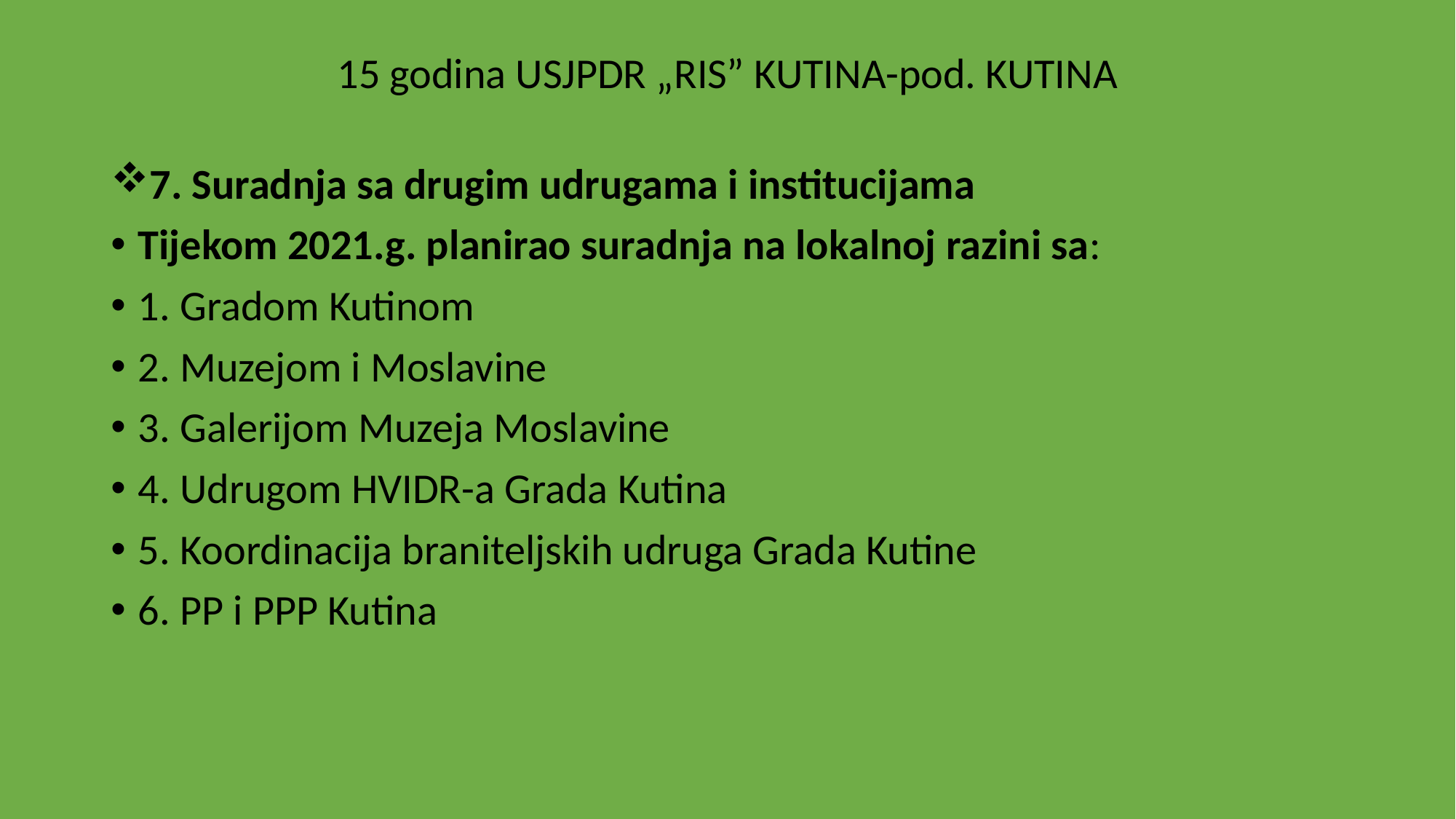

# 15 godina USJPDR „RIS” KUTINA-pod. KUTINA
7. Suradnja sa drugim udrugama i institucijama
Tijekom 2021.g. planirao suradnja na lokalnoj razini sa:
1. Gradom Kutinom
2. Muzejom i Moslavine
3. Galerijom Muzeja Moslavine
4. Udrugom HVIDR-a Grada Kutina
5. Koordinacija braniteljskih udruga Grada Kutine
6. PP i PPP Kutina